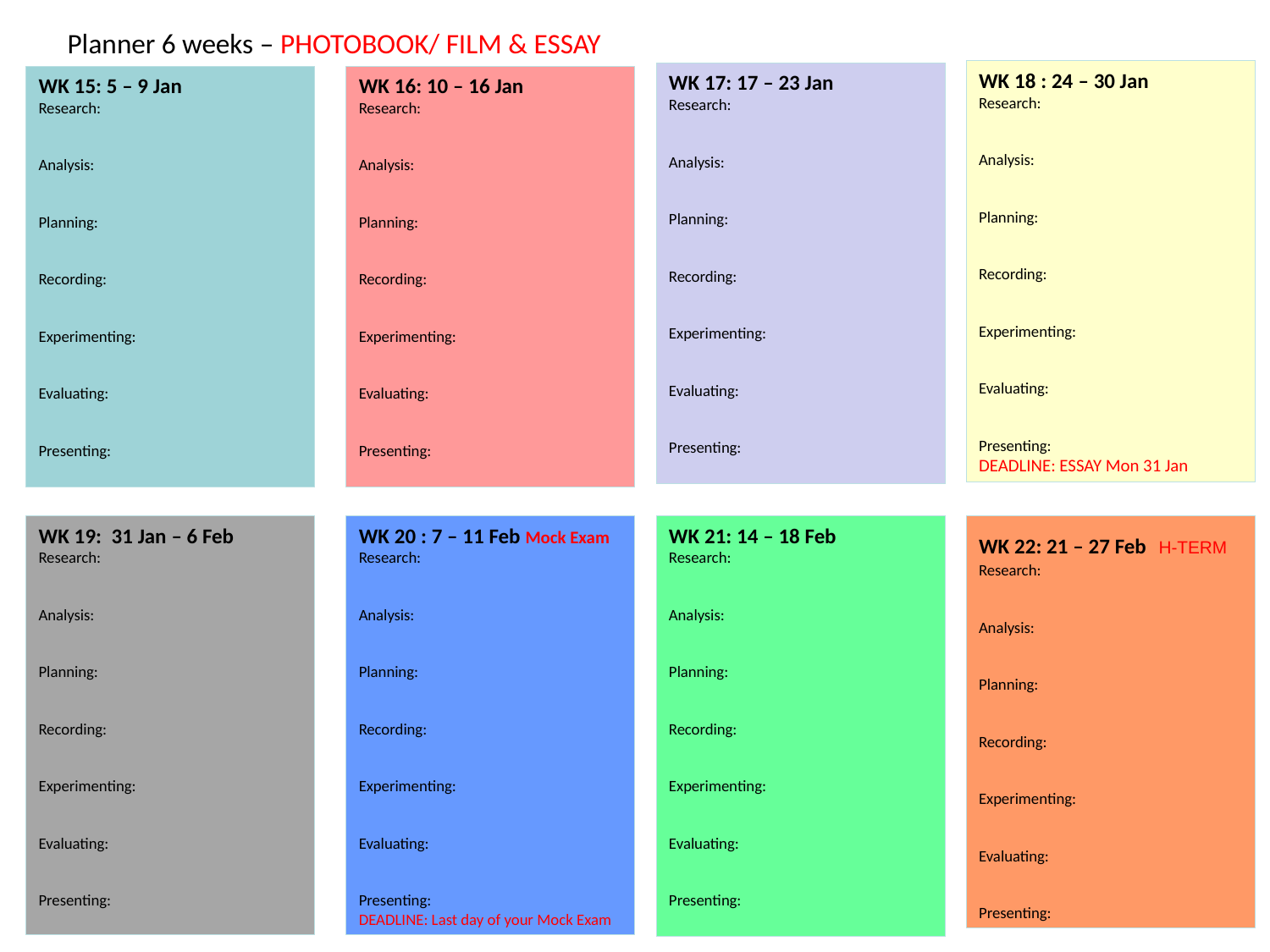

Planner 6 weeks – PHOTOBOOK/ FILM & ESSAY
WK 18 : 24 – 30 Jan
Research:
Analysis:
Planning:
Recording:

Experimenting:

Evaluating:
Presenting:
DEADLINE: ESSAY Mon 31 Jan
WK 17: 17 – 23 Jan
Research:
Analysis:
Planning:
Recording:

Experimenting:

Evaluating:
Presenting:
WK 15: 5 – 9 Jan
Research:
Analysis:
Planning:
Recording:

Experimenting:

Evaluating:
Presenting:
WK 16: 10 – 16 Jan
Research:
Analysis:
Planning:
Recording:

Experimenting:

Evaluating:
Presenting:
WK 19:  31 Jan – 6 Feb
Research:
Analysis:
Planning:
Recording:

Experimenting:

Evaluating:
Presenting:
WK 20 : 7 – 11 Feb Mock Exam
Research:
Analysis:
Planning:
Recording:

Experimenting:

Evaluating:
Presenting:
DEADLINE: Last day of your Mock Exam
WK 21: 14 – 18 Feb
Research:
Analysis:
Planning:
Recording:

Experimenting:

Evaluating:
Presenting:
WK 22: 21 – 27 Feb  H-TERM
Research:
Analysis:
Planning:
Recording:

Experimenting:

Evaluating:
Presenting: